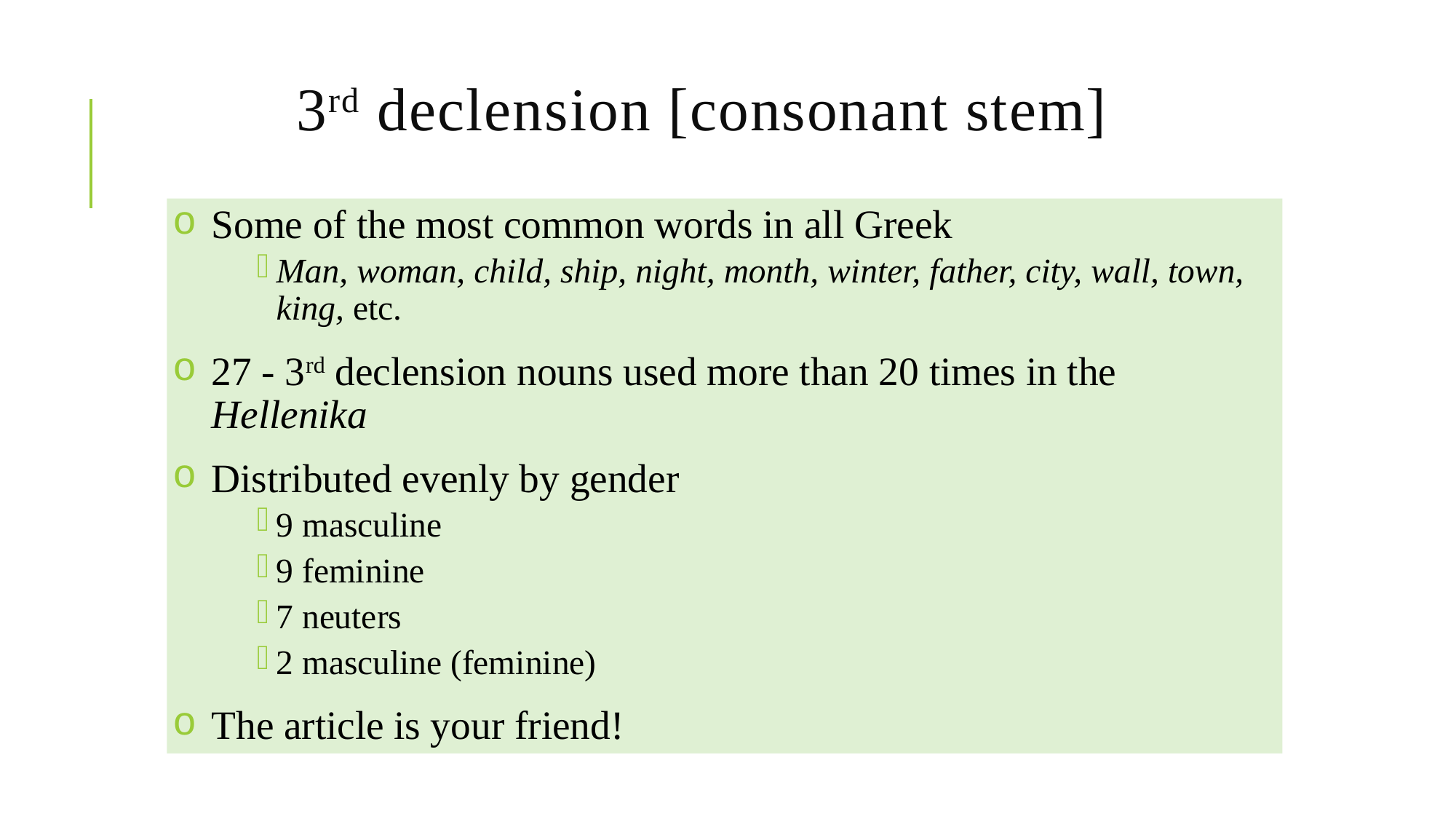

# 3rd declension [consonant stem]
Some of the most common words in all Greek
Man, woman, child, ship, night, month, winter, father, city, wall, town, king, etc.
27 - 3rd declension nouns used more than 20 times in the Hellenika
Distributed evenly by gender
9 masculine
9 feminine
7 neuters
2 masculine (feminine)
The article is your friend!